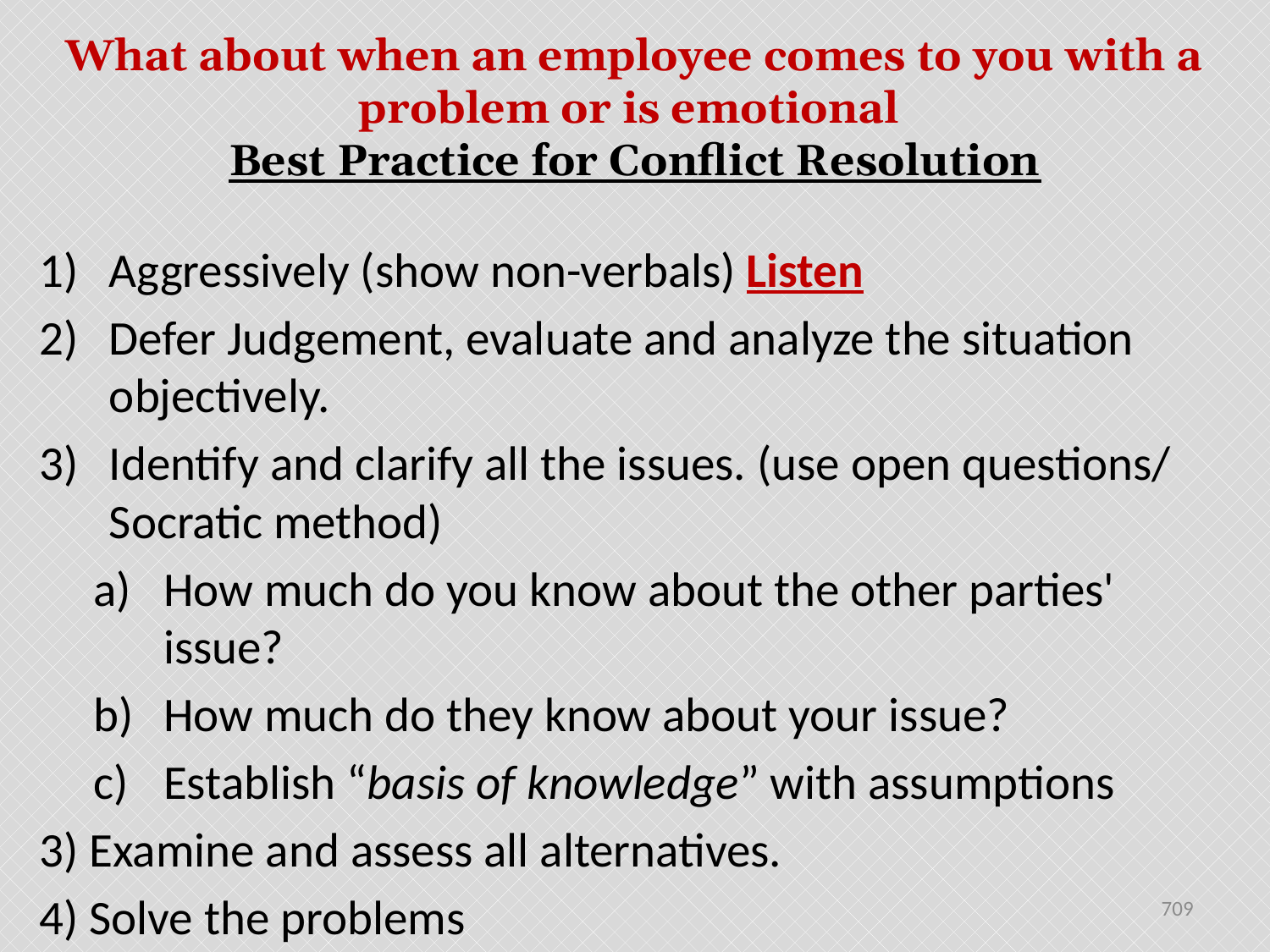

# What about when an employee comes to you with a problem or is emotional Best Practice for Conflict Resolution
Aggressively (show non-verbals) Listen
Defer Judgement, evaluate and analyze the situation objectively.
Identify and clarify all the issues. (use open questions/ Socratic method)
How much do you know about the other parties' issue?
How much do they know about your issue?
Establish “basis of knowledge” with assumptions
3) Examine and assess all alternatives.
4) Solve the problems

709